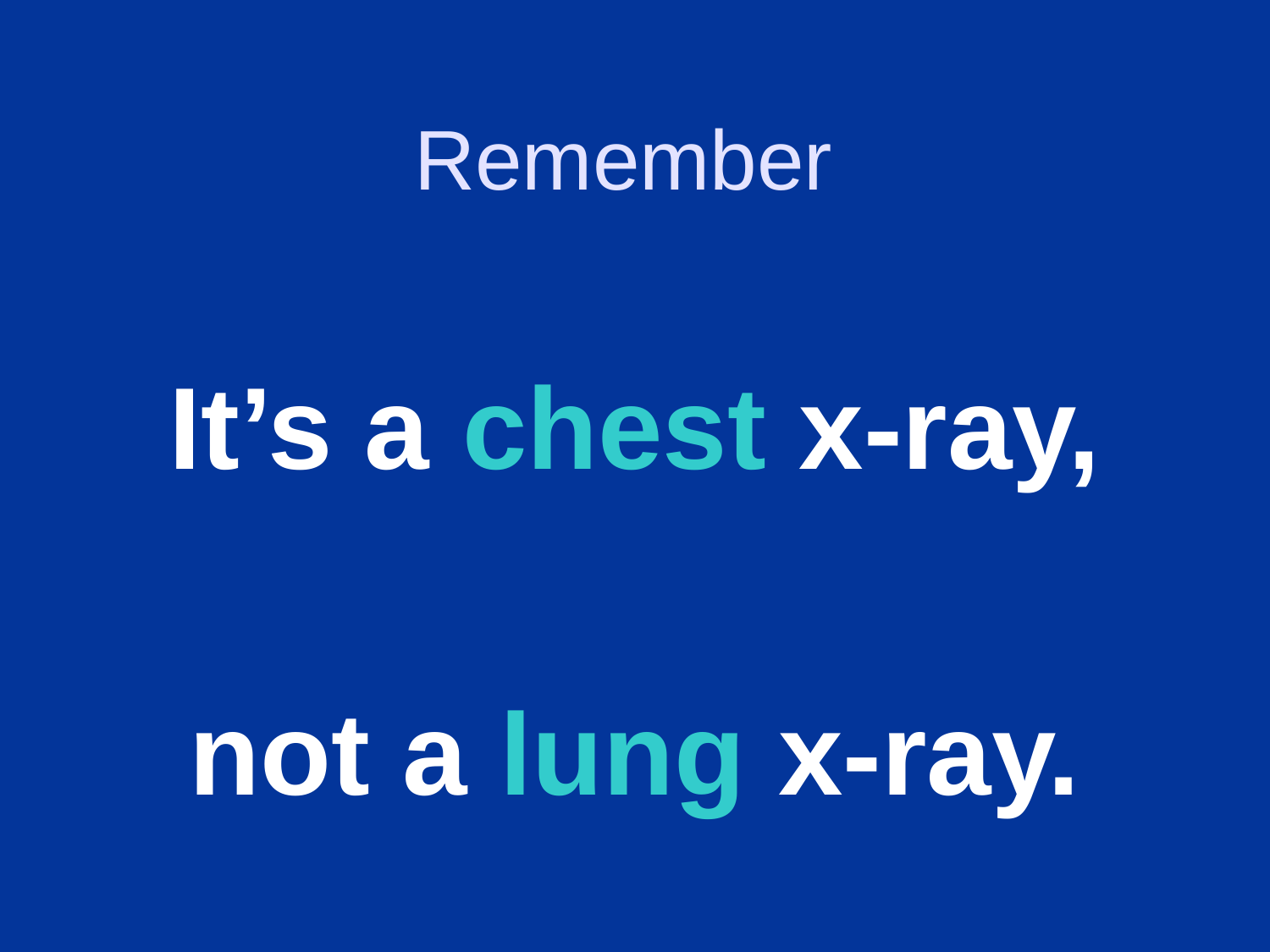

# Remember
It’s a chest x-ray,

not a lung x-ray.